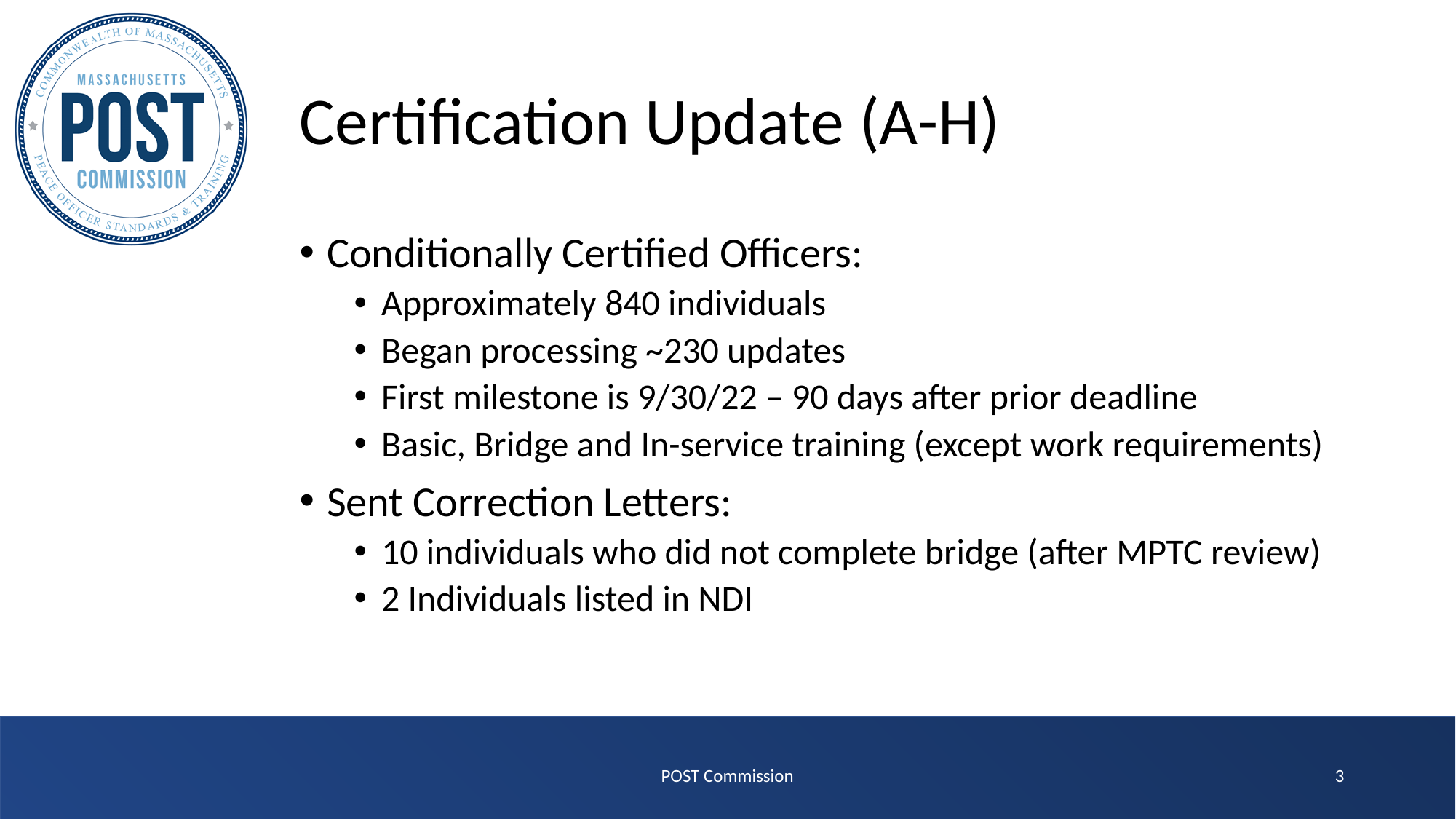

# Certification Update (A-H)
Conditionally Certified Officers:
Approximately 840 individuals
Began processing ~230 updates
First milestone is 9/30/22 – 90 days after prior deadline
Basic, Bridge and In-service training (except work requirements)
Sent Correction Letters:
10 individuals who did not complete bridge (after MPTC review)
2 Individuals listed in NDI

POST Commission
3